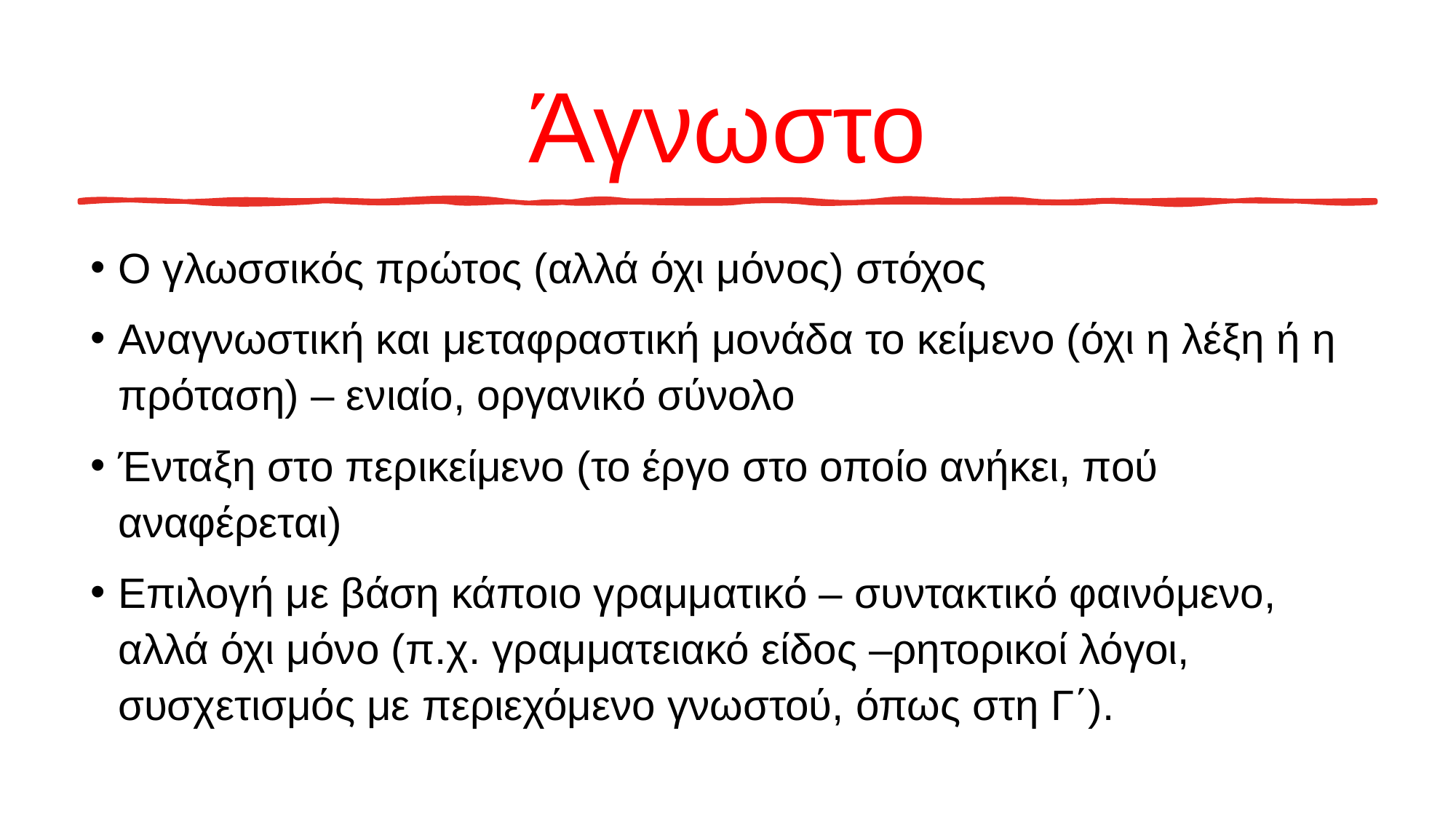

# Άγνωστο

Ο γλωσσικός πρώτος (αλλά όχι μόνος) στόχος
Αναγνωστική και μεταφραστική μονάδα το κείμενο (όχι η λέξη ή η πρόταση) – ενιαίο, οργανικό σύνολο
Ένταξη στο περικείμενο (το έργο στο οποίο ανήκει, πού αναφέρεται)
Επιλογή με βάση κάποιο γραμματικό – συντακτικό φαινόμενο, αλλά όχι μόνο (π.χ. γραμματειακό είδος –ρητορικοί λόγοι, συσχετισμός με περιεχόμενο γνωστού, όπως στη Γ΄).